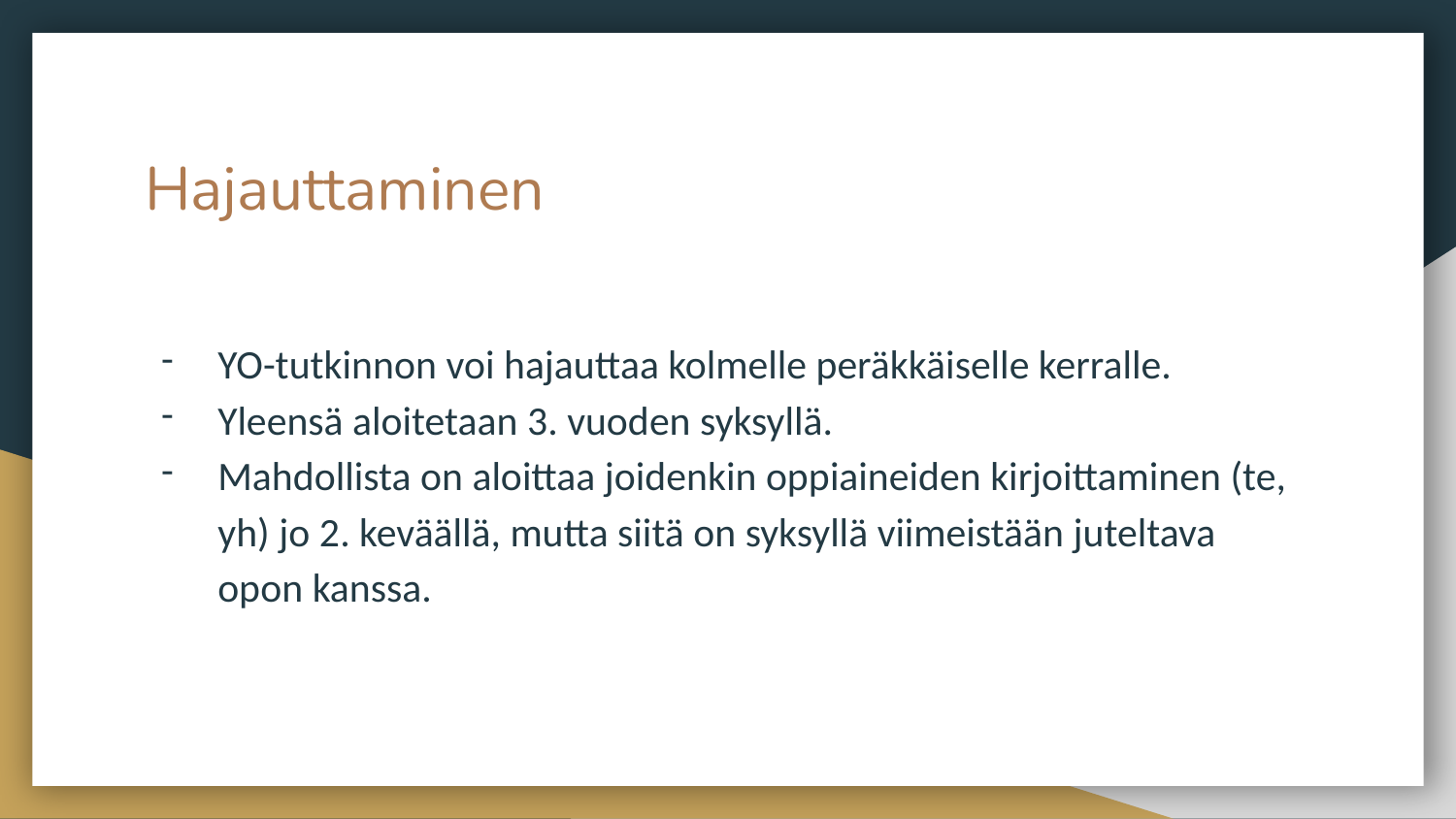

# Hajauttaminen
YO-tutkinnon voi hajauttaa kolmelle peräkkäiselle kerralle.
Yleensä aloitetaan 3. vuoden syksyllä.
Mahdollista on aloittaa joidenkin oppiaineiden kirjoittaminen (te, yh) jo 2. keväällä, mutta siitä on syksyllä viimeistään juteltava opon kanssa.